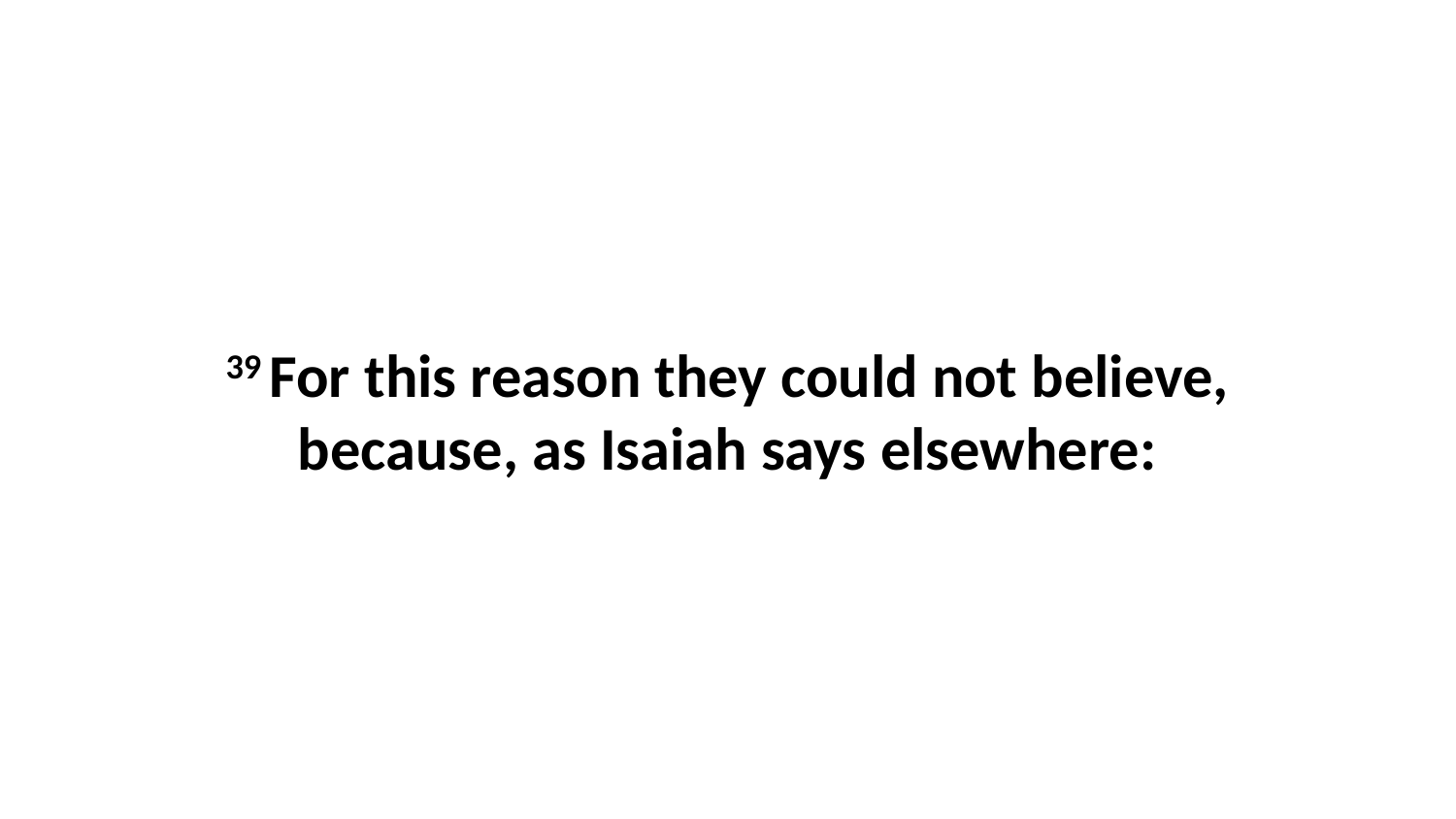

39 For this reason they could not believe, because, as Isaiah says elsewhere: